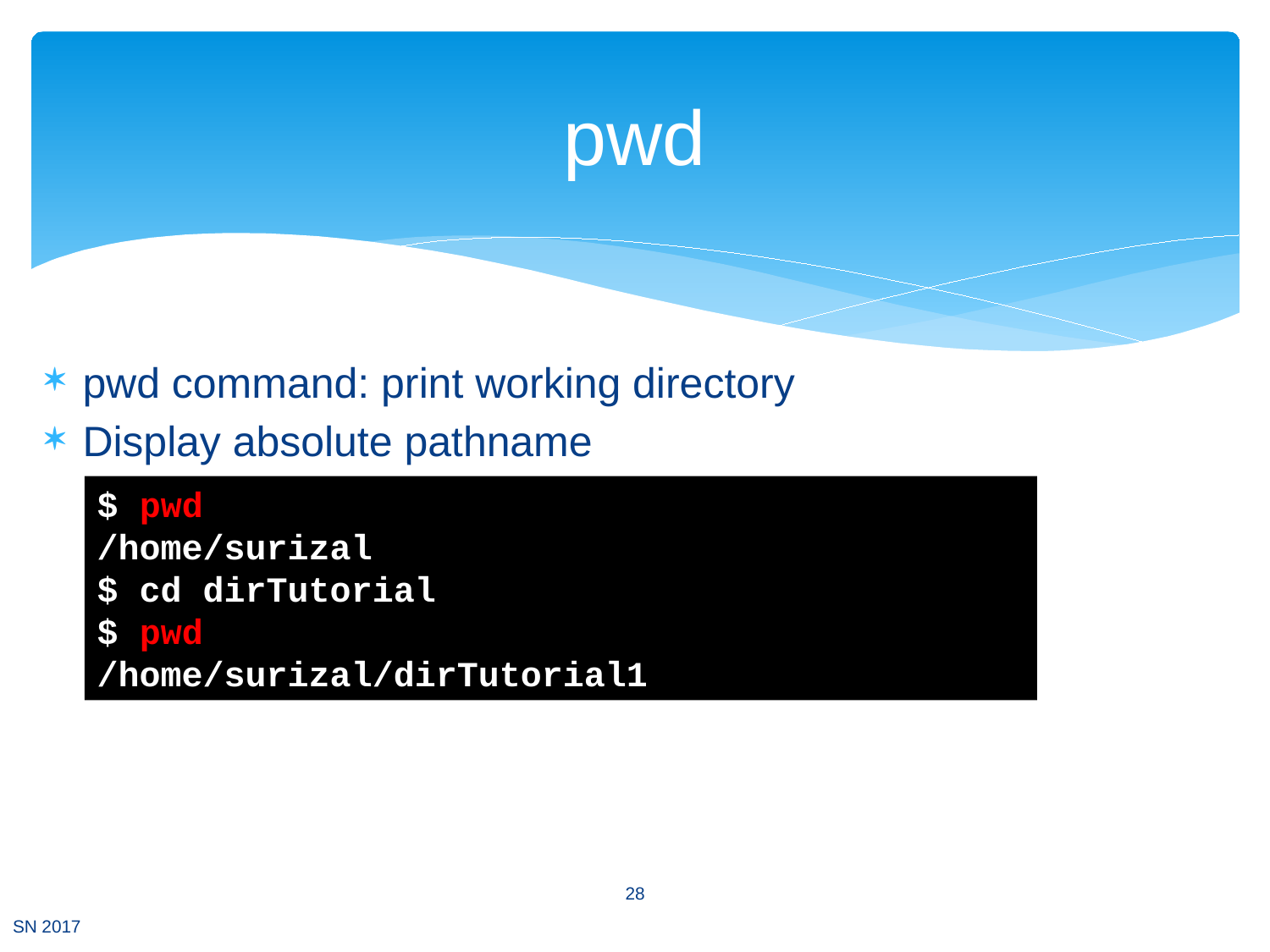

# pwd
pwd command: print working directory
Display absolute pathname
$ pwd
/home/surizal
$ cd dirTutorial
$ pwd
/home/surizal/dirTutorial1
28
SN 2017